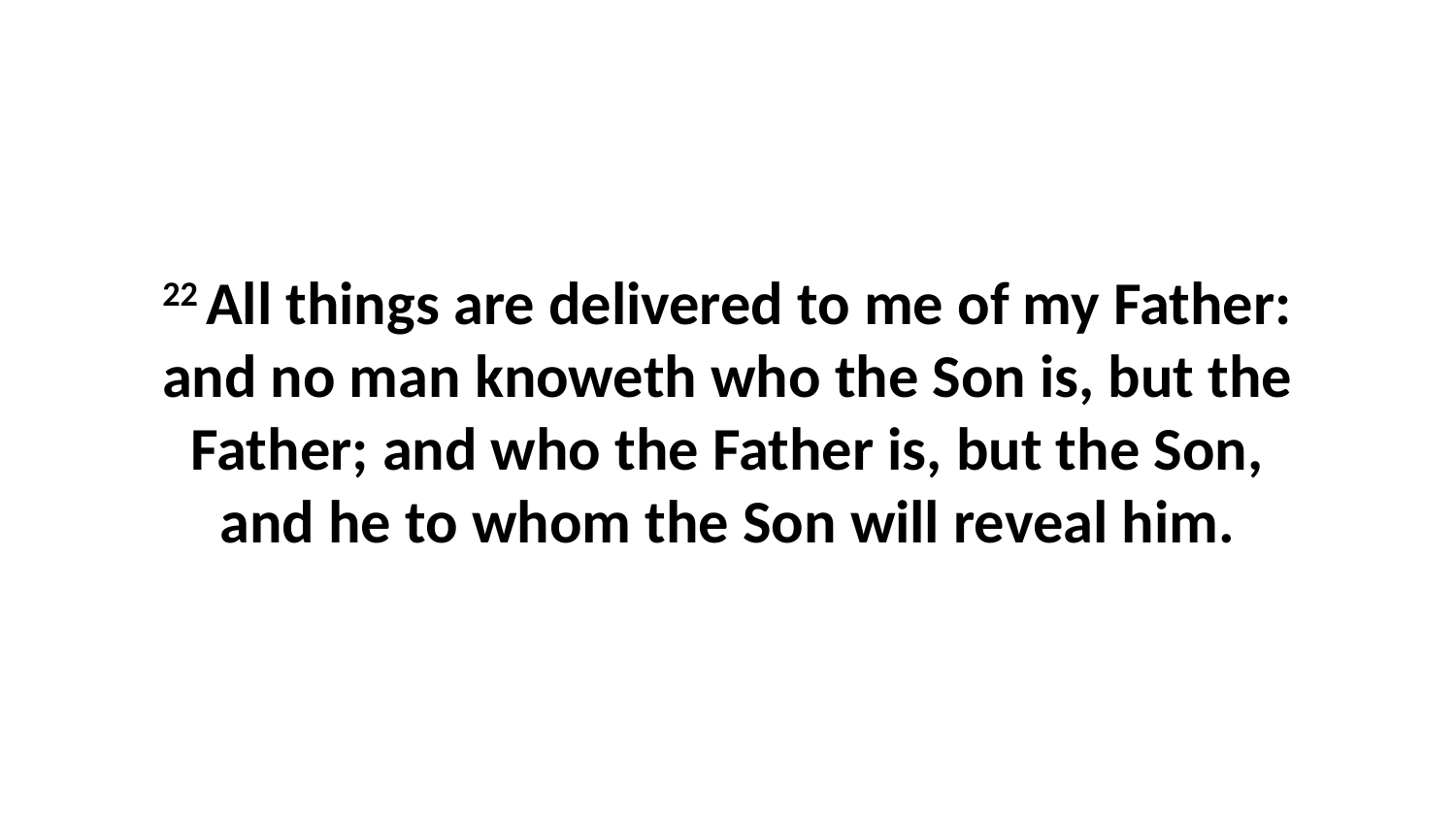

22 All things are delivered to me of my Father: and no man knoweth who the Son is, but the Father; and who the Father is, but the Son, and he to whom the Son will reveal him.